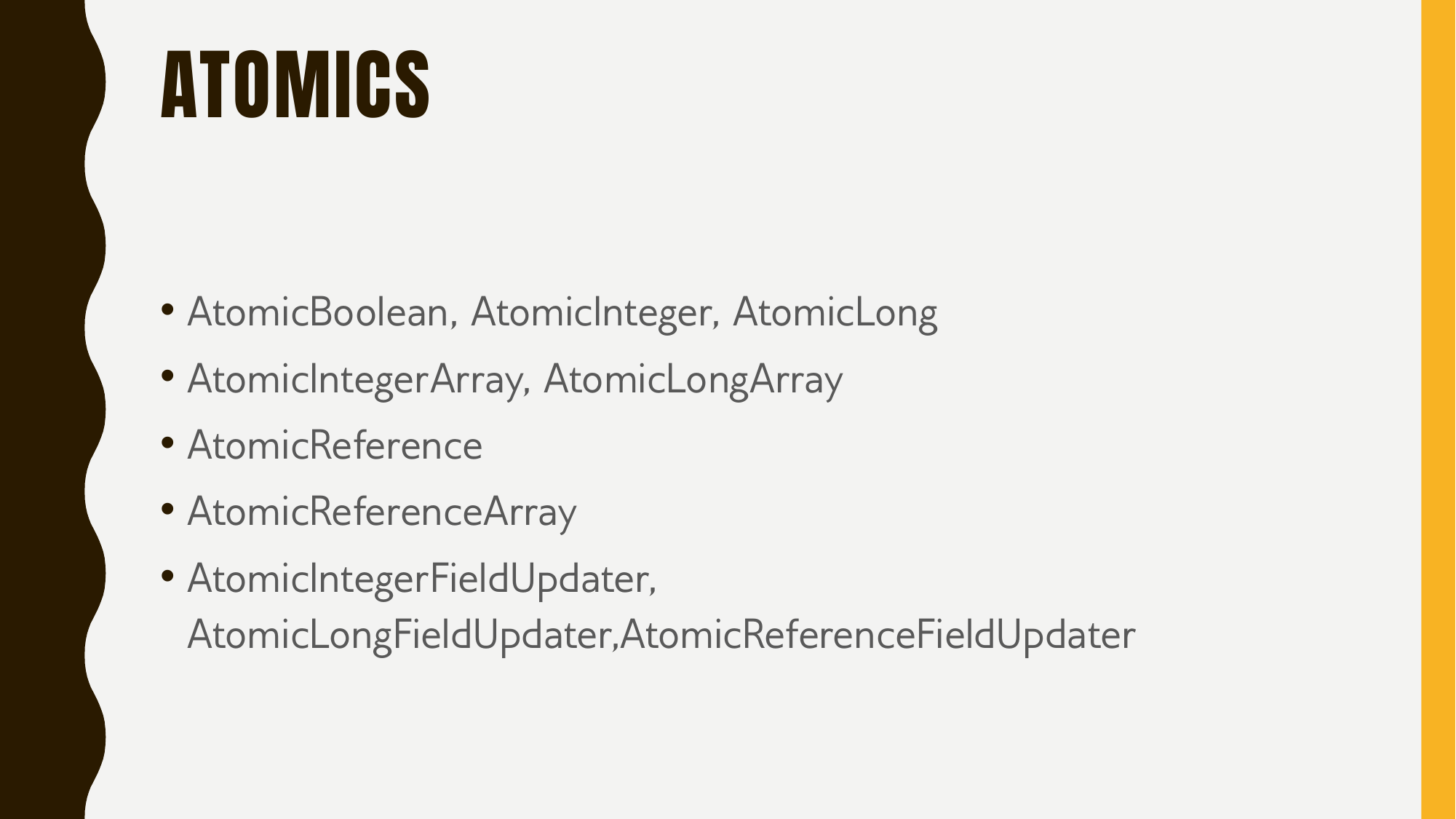

# Atomics
AtomicBoolean, AtomicInteger, AtomicLong
AtomicIntegerArray, AtomicLongArray
AtomicReference
AtomicReferenceArray
AtomicIntegerFieldUpdater, AtomicLongFieldUpdater,AtomicReferenceFieldUpdater